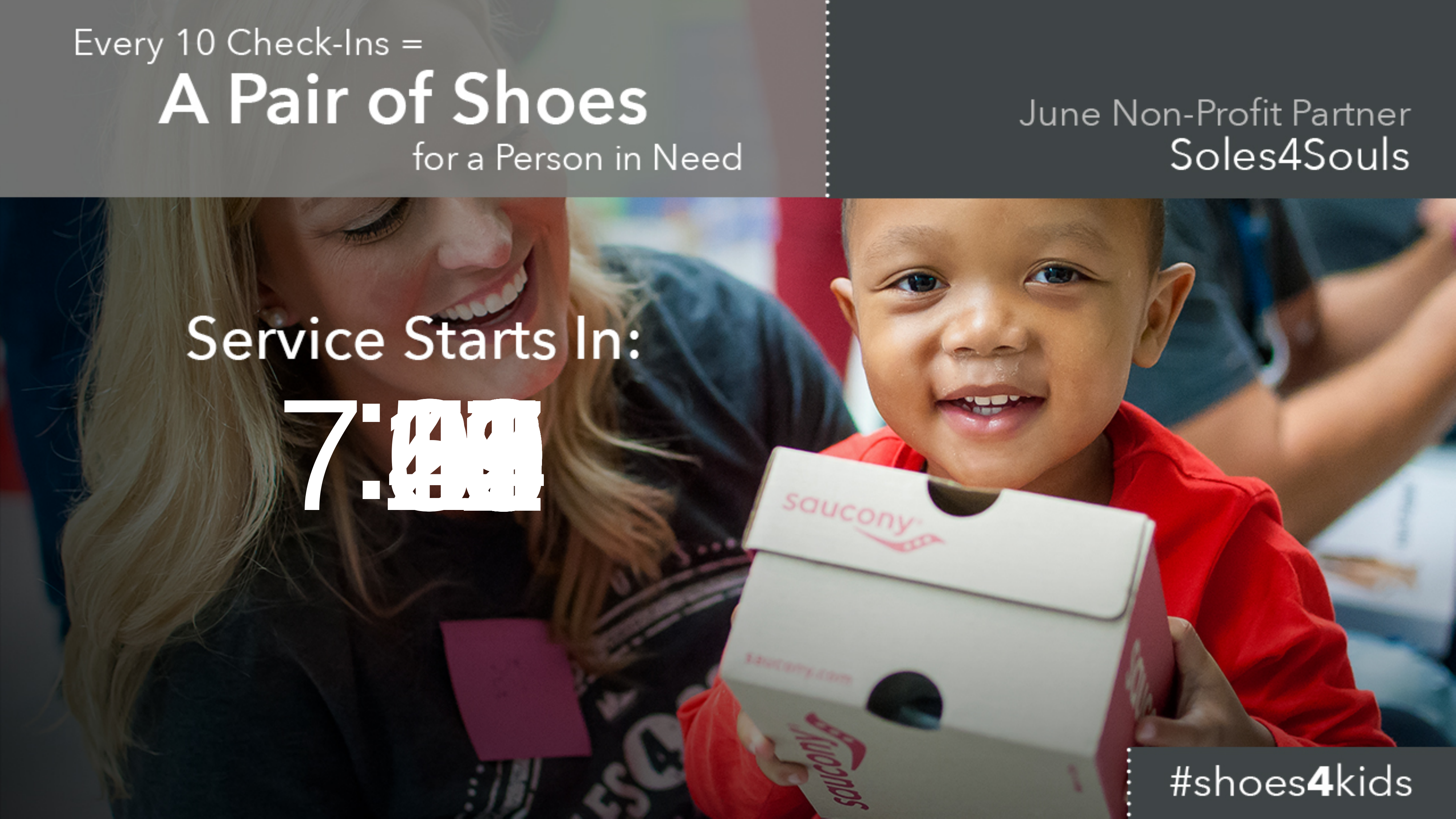

:
7
1
5
0
2
3
4
1
2
3
5
6
8
9
2
3
5
6
8
9
2
3
5
6
8
9
2
3
4
5
6
8
9
2
3
5
6
8
9
3
5
6
8
9
0
0
0
0
0
0
1
1
1
1
4
7
1
4
7
4
7
7
4
7
2
4
7